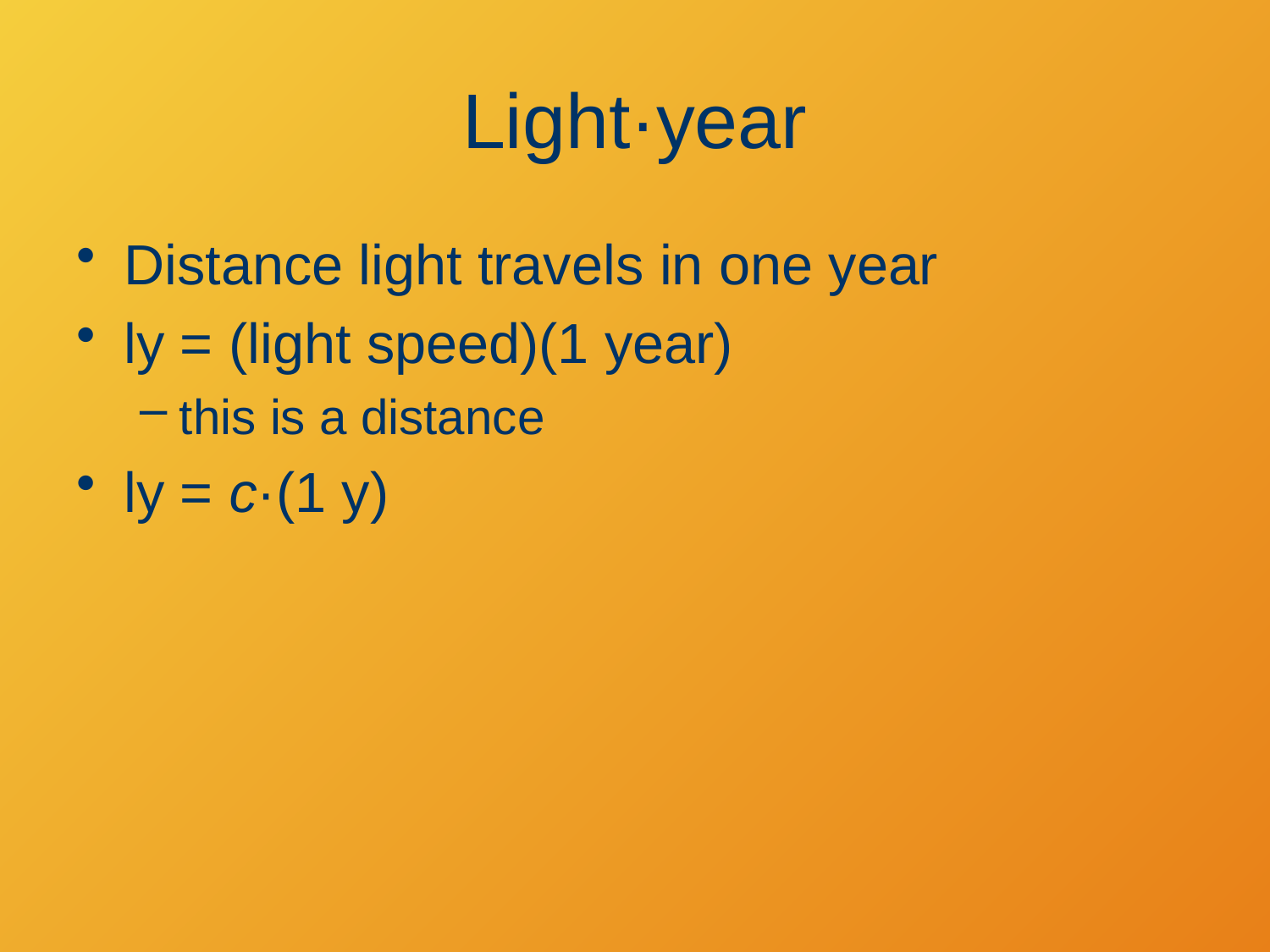

# Light·year
Distance light travels in one year
ly = (light speed)(1 year)
this is a distance
ly = c·(1 y)